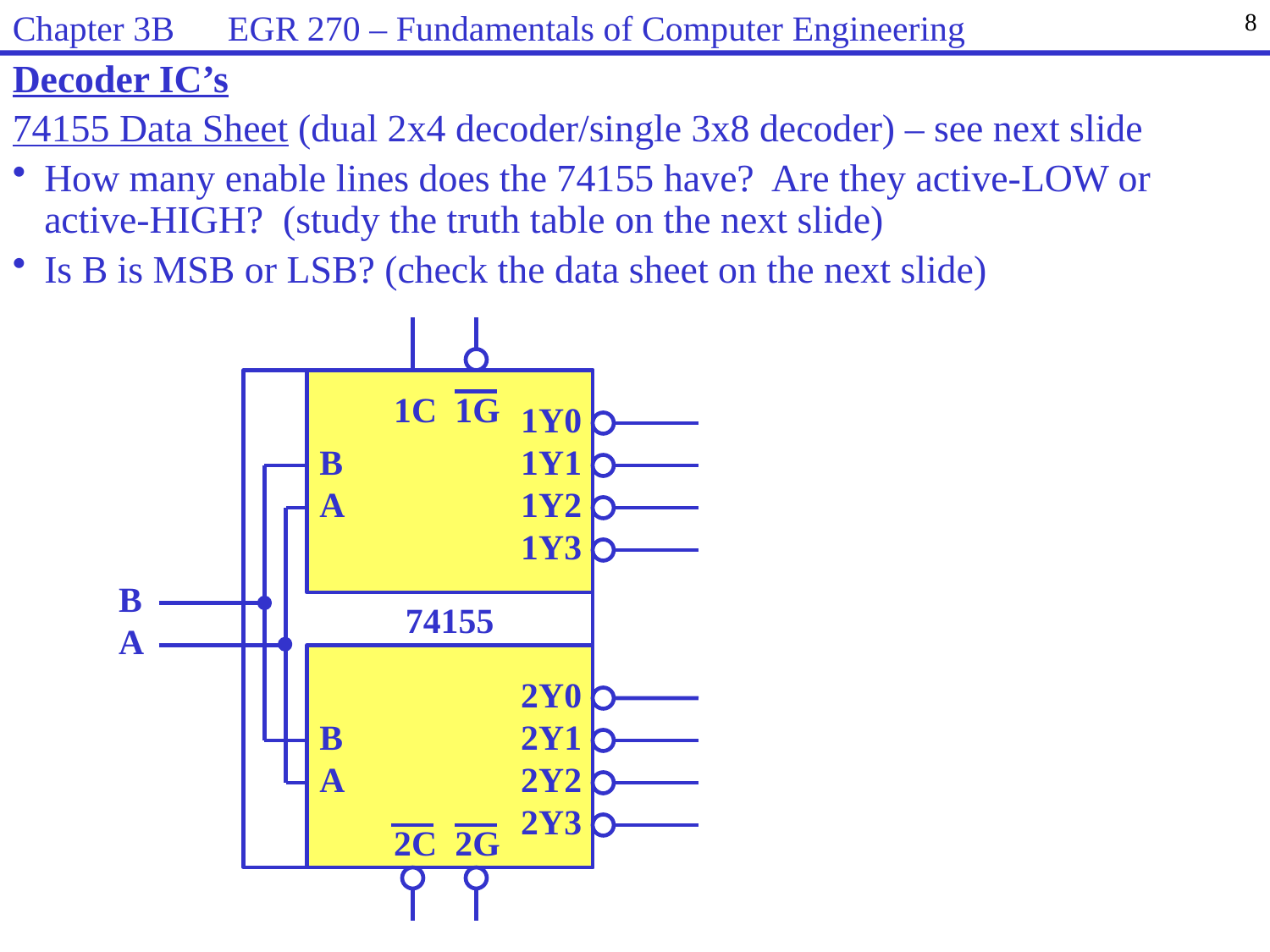

Chapter 3B      EGR 270 – Fundamentals of Computer Engineering
8
Decoder IC’s
74155 Data Sheet (dual 2x4 decoder/single 3x8 decoder) – see next slide
How many enable lines does the 74155 have?  Are they active-LOW or active-HIGH?  (study the truth table on the next slide)
Is B is MSB or LSB? (check the data sheet on the next slide)

1C  1G
1Y0
1Y1
1Y2
1Y3

B
A

B
A
74155

2Y0
2Y1
2Y2
2Y3

B
A

2C  2G